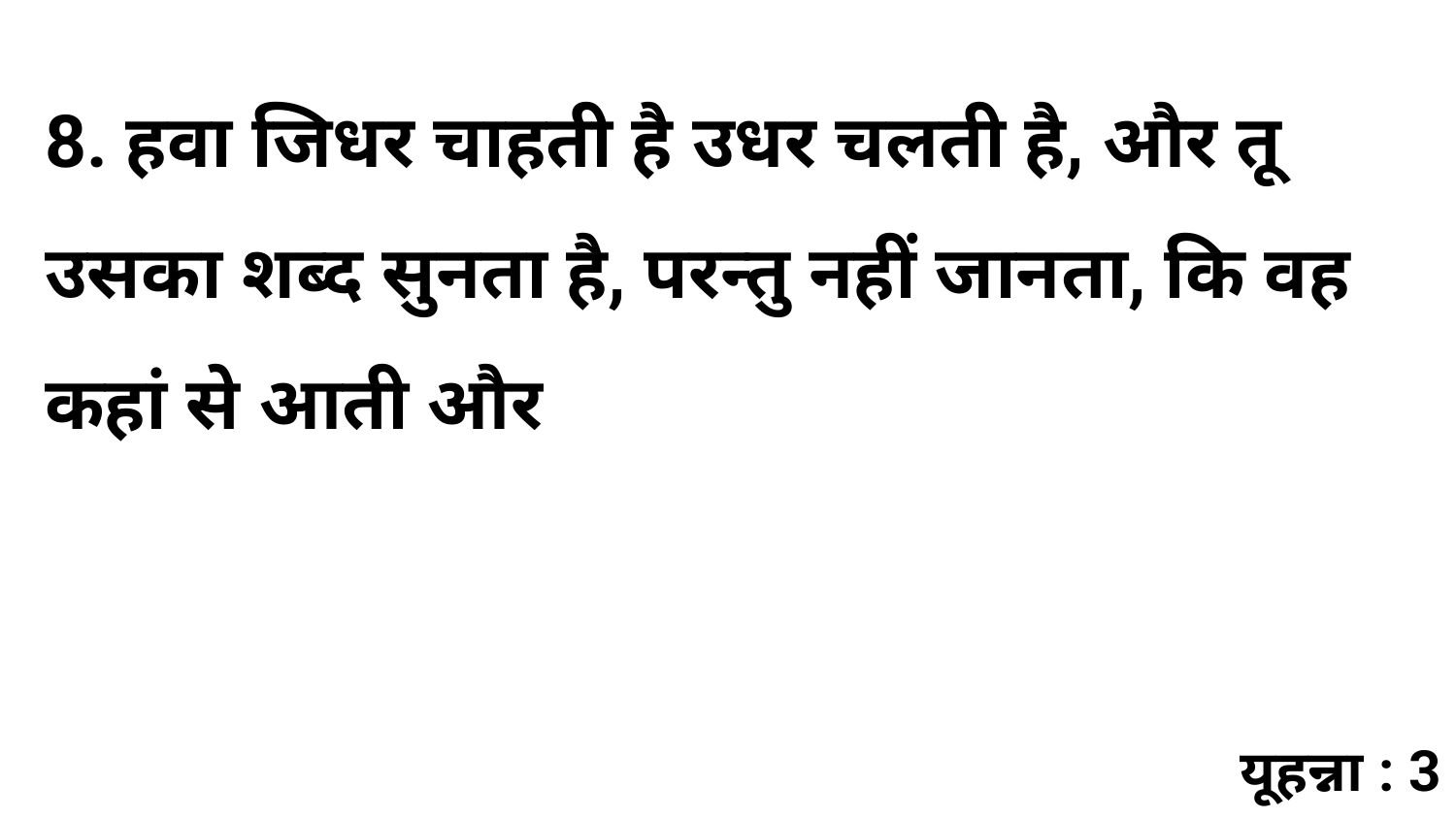

8. हवा जिधर चाहती है उधर चलती है, और तू उसका शब्द सुनता है, परन्तु नहीं जानता, कि वह कहां से आती और
यूहन्ना : 3